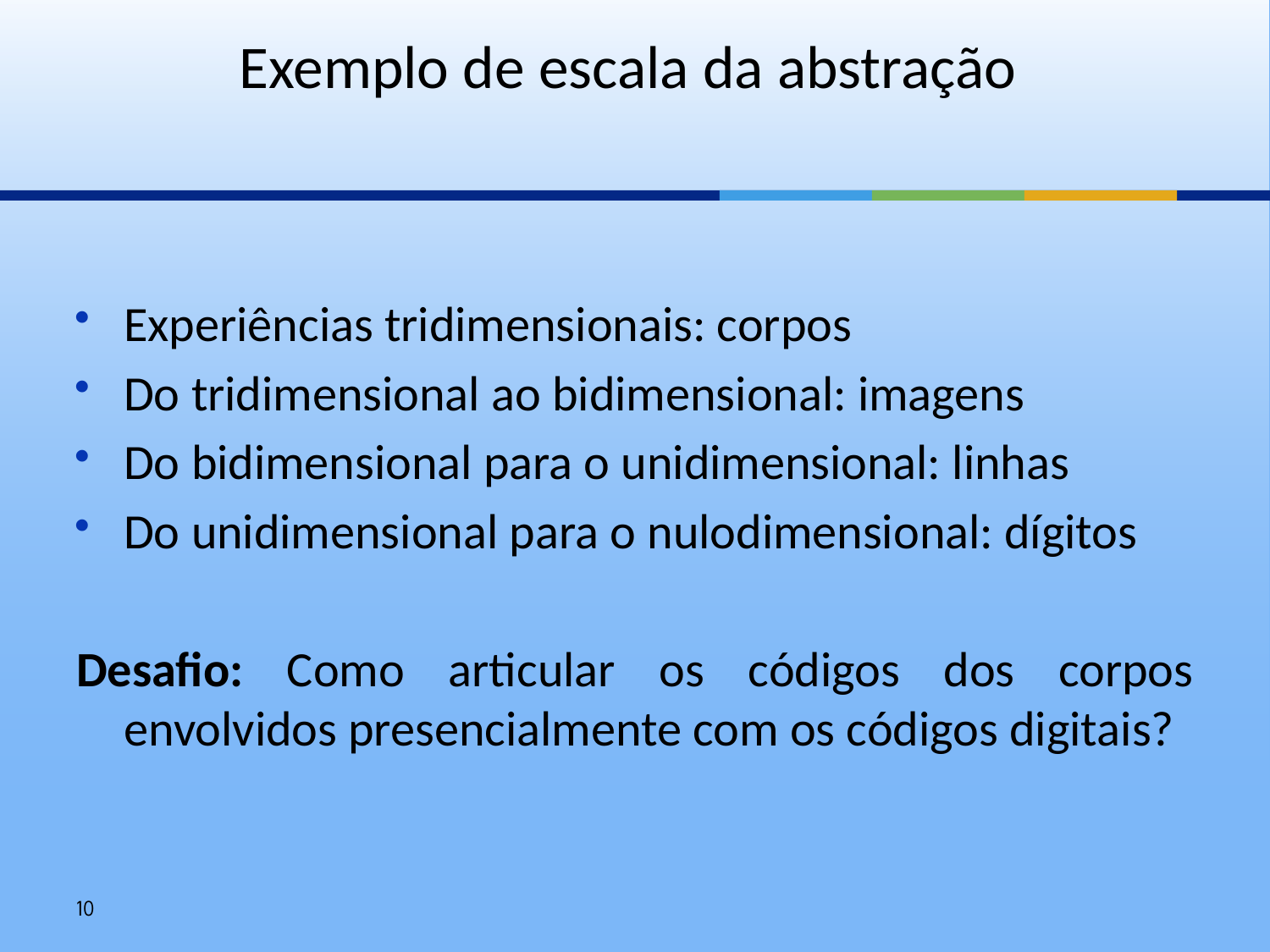

# Exemplo de escala da abstração

Experiências tridimensionais: corpos
Do tridimensional ao bidimensional: imagens
Do bidimensional para o unidimensional: linhas
Do unidimensional para o nulodimensional: dígitos

Desafio: Como articular os códigos dos corpos envolvidos presencialmente com os códigos digitais?

10